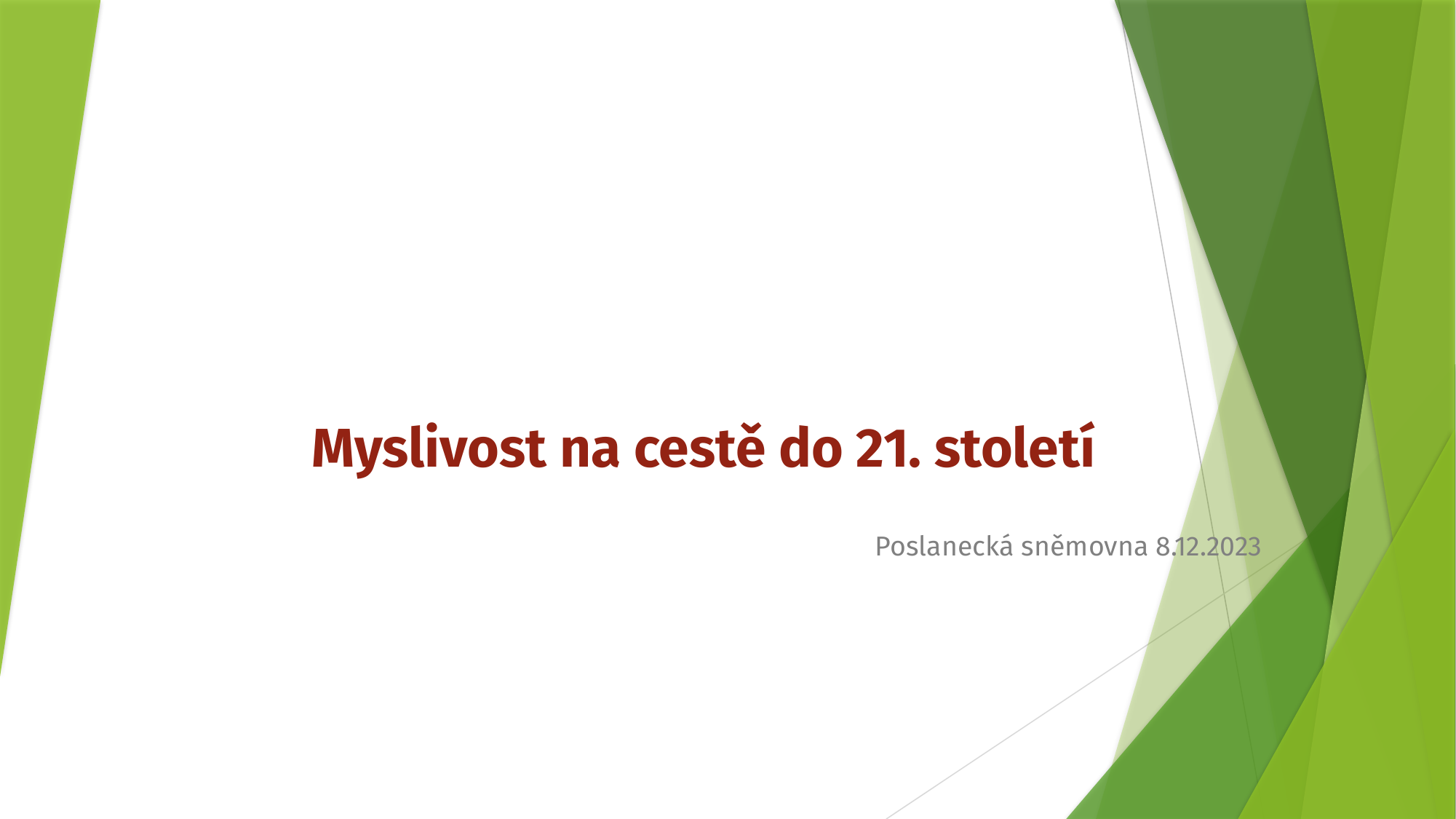

# Myslivost na cestě do 21. století
Poslanecká sněmovna 8.12.2023